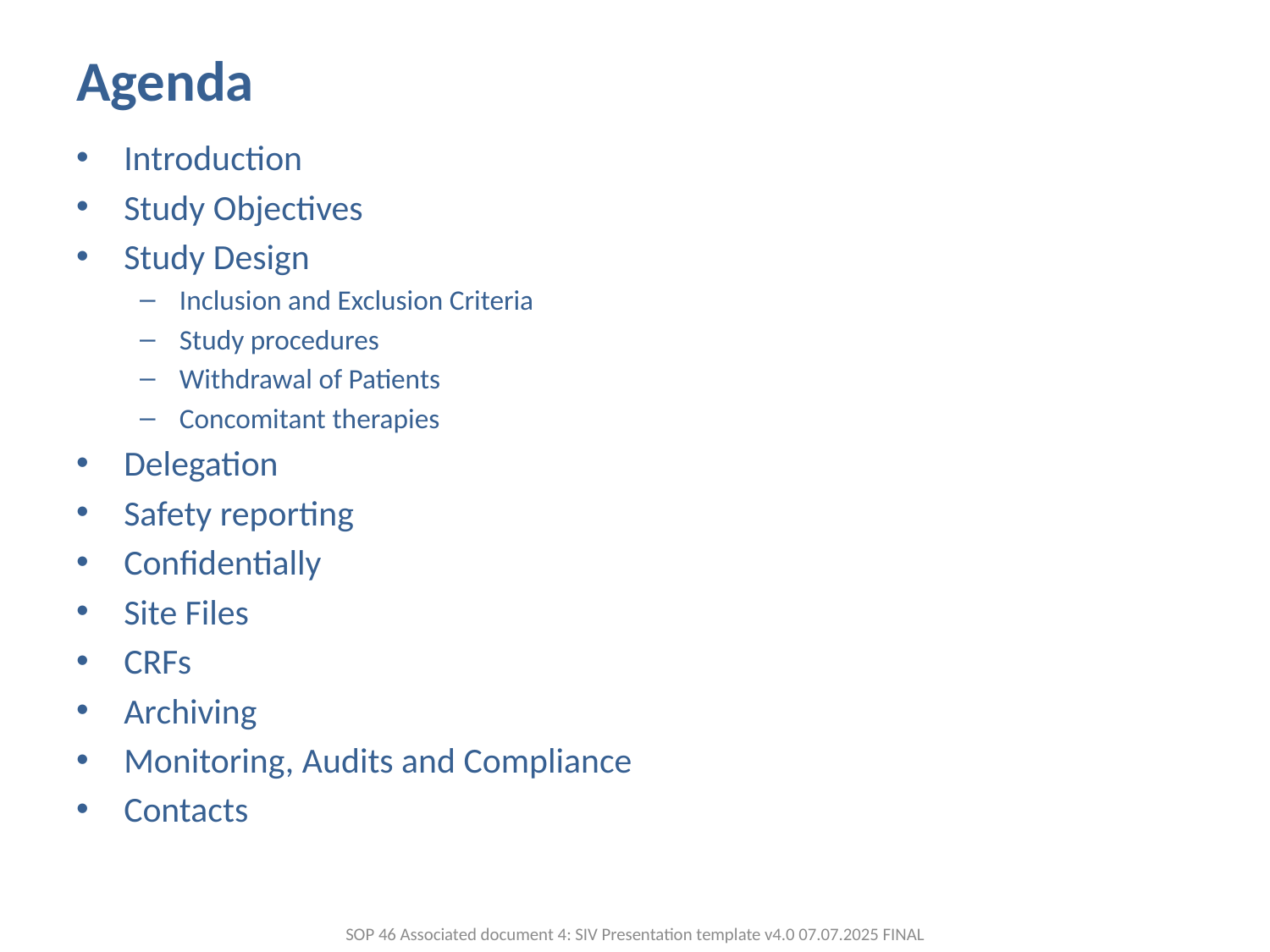

# Agenda
Introduction
Study Objectives
Study Design
Inclusion and Exclusion Criteria
Study procedures
Withdrawal of Patients
Concomitant therapies
Delegation
Safety reporting
Confidentially
Site Files
CRFs
Archiving
Monitoring, Audits and Compliance
Contacts

SOP 46 Associated document 4: SIV Presentation template v4.0 07.07.2025 FINAL